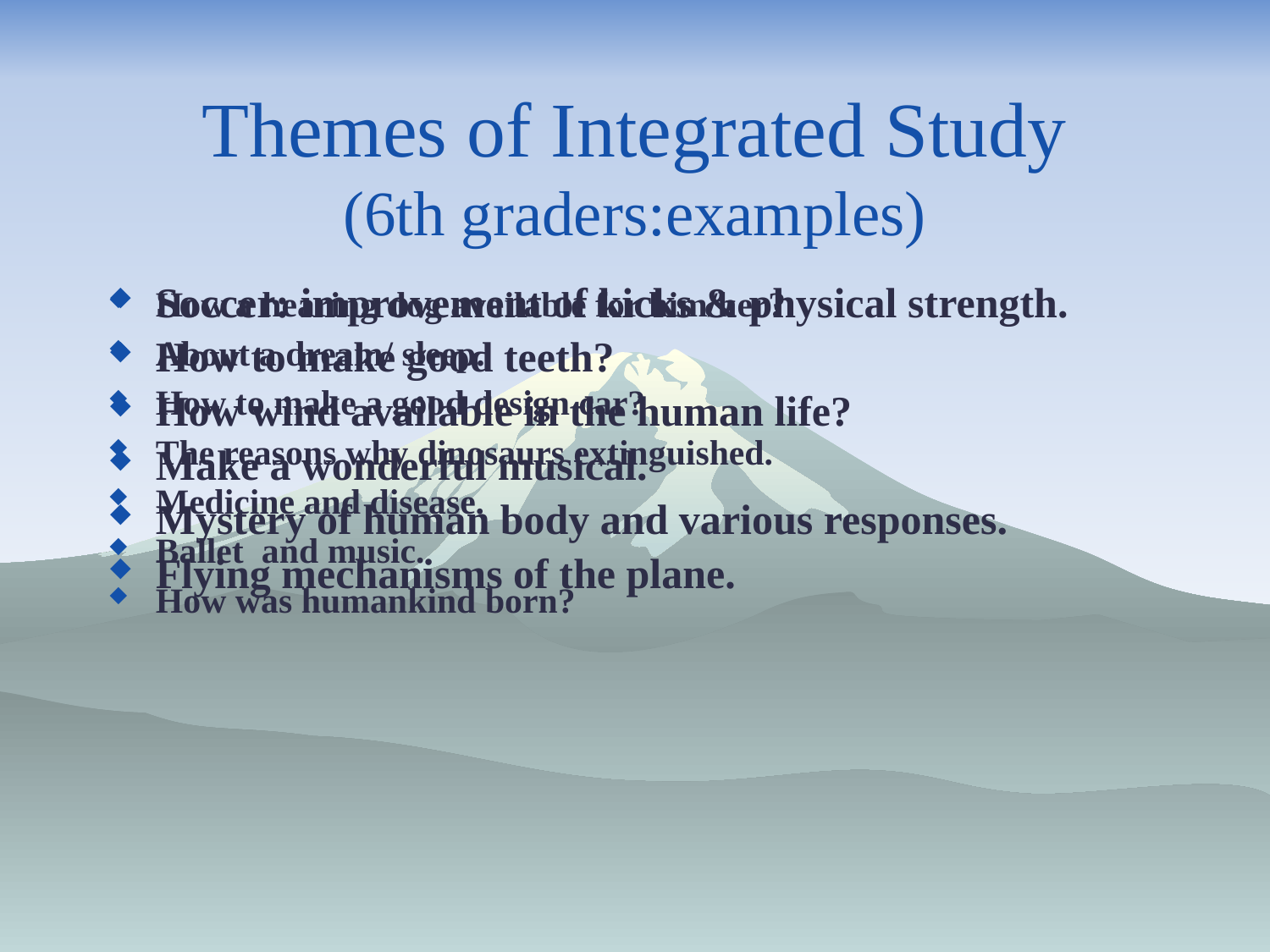

# Themes of Integrated Study (6th graders:examples)
Soccer: improvement of kicks & physical strength.
How to make good teeth?
How wind available in the human life?
Make a wonderful musical.
Mystery of human body and various responses.
Flying mechanisms of the plane.
How a hearing dog available for him/her?
About a dream/ sleep.
How to make a good design car?
The reasons why dinosaurs extinguished.
Medicine and disease.
Ballet  and music.
How was humankind born?